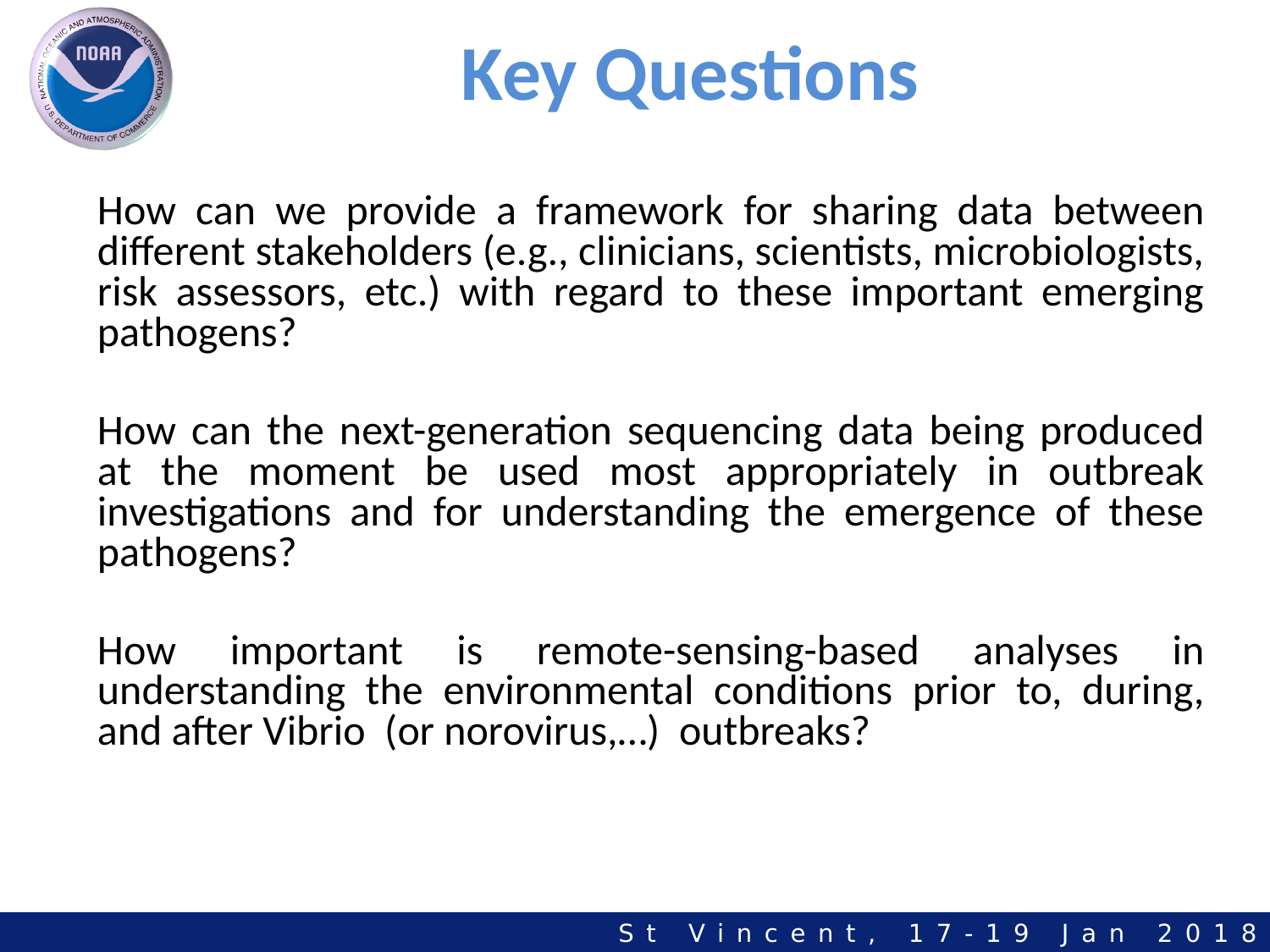

Key Questions
How can we provide a framework for sharing data between different stakeholders (e.g., clinicians, scientists, microbiologists, risk assessors, etc.) with regard to these important emerging pathogens?

How can the next-generation sequencing data being produced at the moment be used most appropriately in outbreak investigations and for understanding the emergence of these pathogens?

How important is remote-sensing-based analyses in understanding the environmental conditions prior to, during, and after Vibrio  (or norovirus,…)  outbreaks?